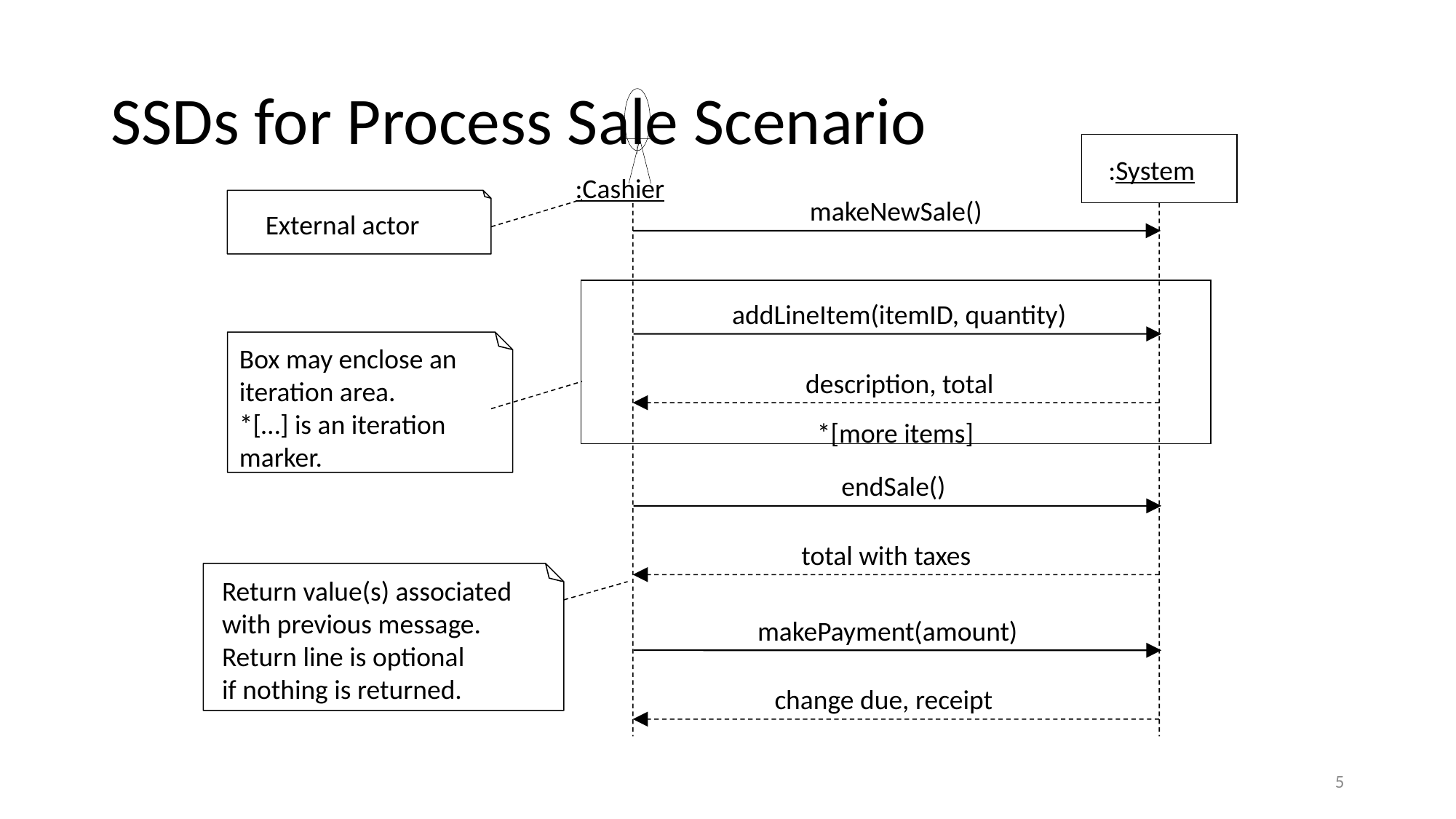

# SSDs for Process Sale Scenario

:System
:Cashier
makeNewSale()

External actor

addLineItem(itemID, quantity)

Box may enclose an
iteration area.
*[…] is an iteration
marker.
description, total

*[more items]
endSale()

total with taxes

Return value(s) associated
with previous message.
Return line is optional
if nothing is returned.

makePayment(amount)

change due, receipt

5